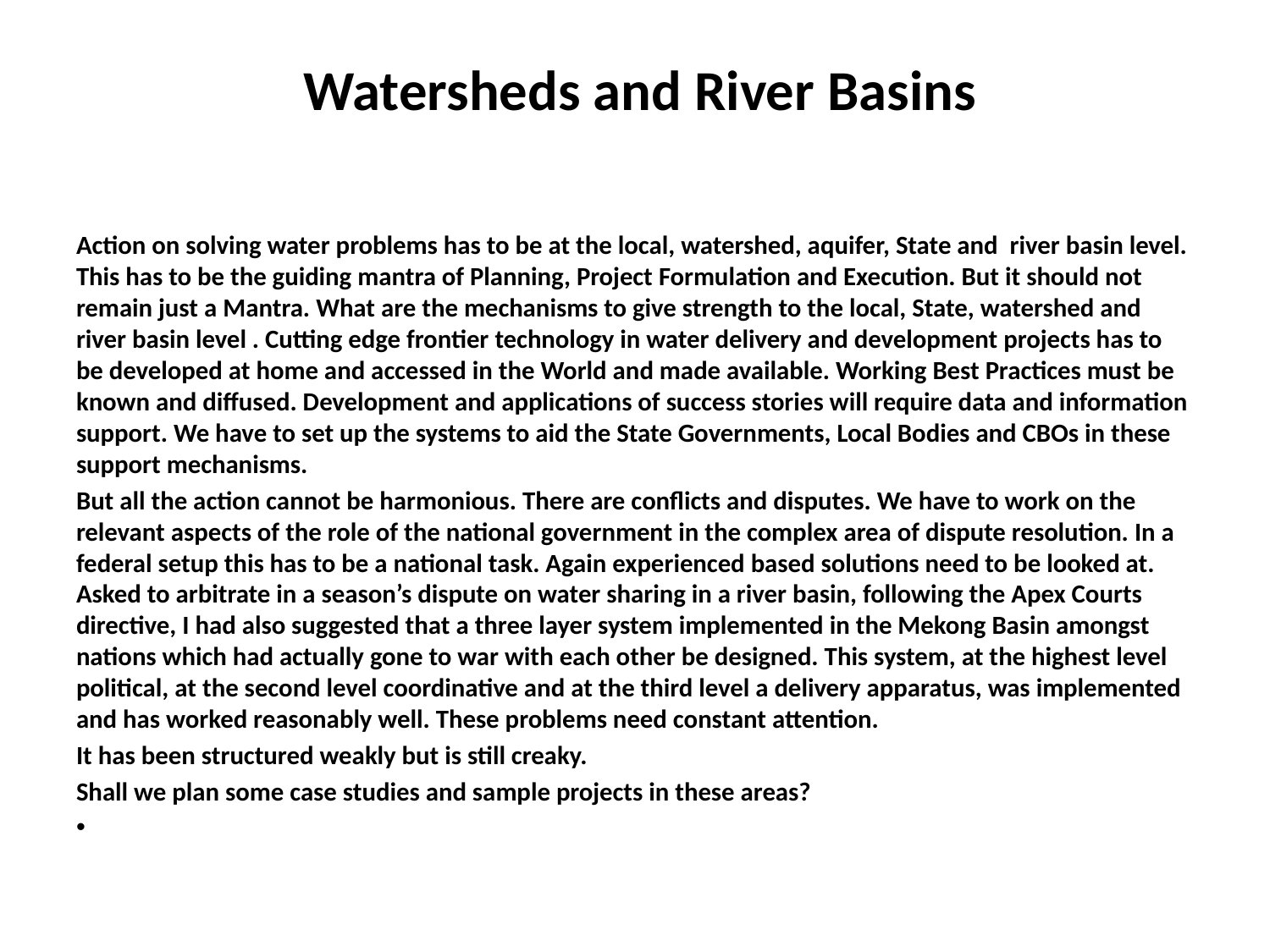

# Watersheds and River Basins
Action on solving water problems has to be at the local, watershed, aquifer, State and  river basin level. This has to be the guiding mantra of Planning, Project Formulation and Execution. But it should not remain just a Mantra. What are the mechanisms to give strength to the local, State, watershed and river basin level . Cutting edge frontier technology in water delivery and development projects has to be developed at home and accessed in the World and made available. Working Best Practices must be known and diffused. Development and applications of success stories will require data and information support. We have to set up the systems to aid the State Governments, Local Bodies and CBOs in these support mechanisms.
But all the action cannot be harmonious. There are conflicts and disputes. We have to work on the relevant aspects of the role of the national government in the complex area of dispute resolution. In a federal setup this has to be a national task. Again experienced based solutions need to be looked at. Asked to arbitrate in a season’s dispute on water sharing in a river basin, following the Apex Courts directive, I had also suggested that a three layer system implemented in the Mekong Basin amongst nations which had actually gone to war with each other be designed. This system, at the highest level political, at the second level coordinative and at the third level a delivery apparatus, was implemented and has worked reasonably well. These problems need constant attention.
It has been structured weakly but is still creaky.
Shall we plan some case studies and sample projects in these areas?